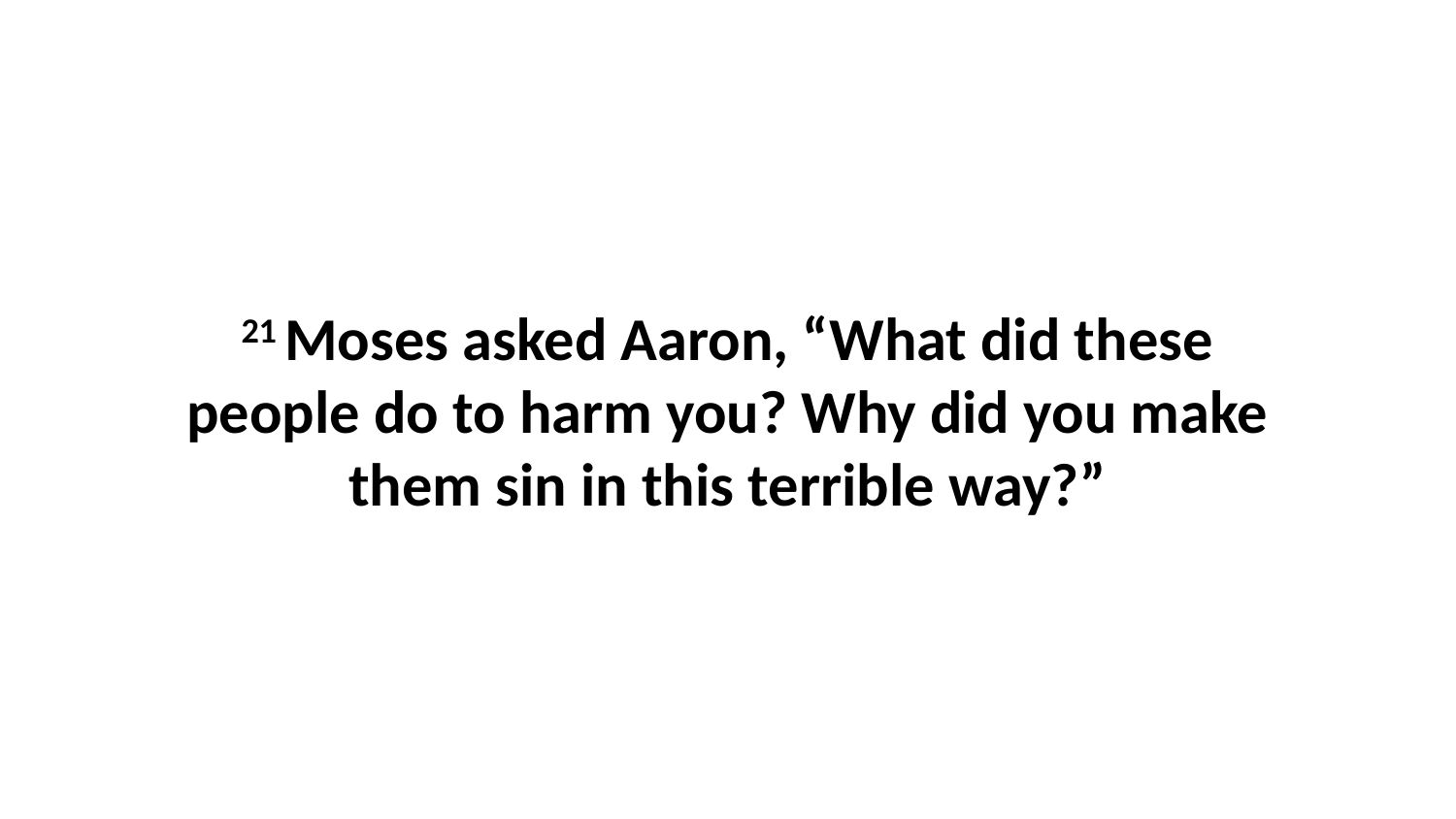

21 Moses asked Aaron, “What did these people do to harm you? Why did you make them sin in this terrible way?”